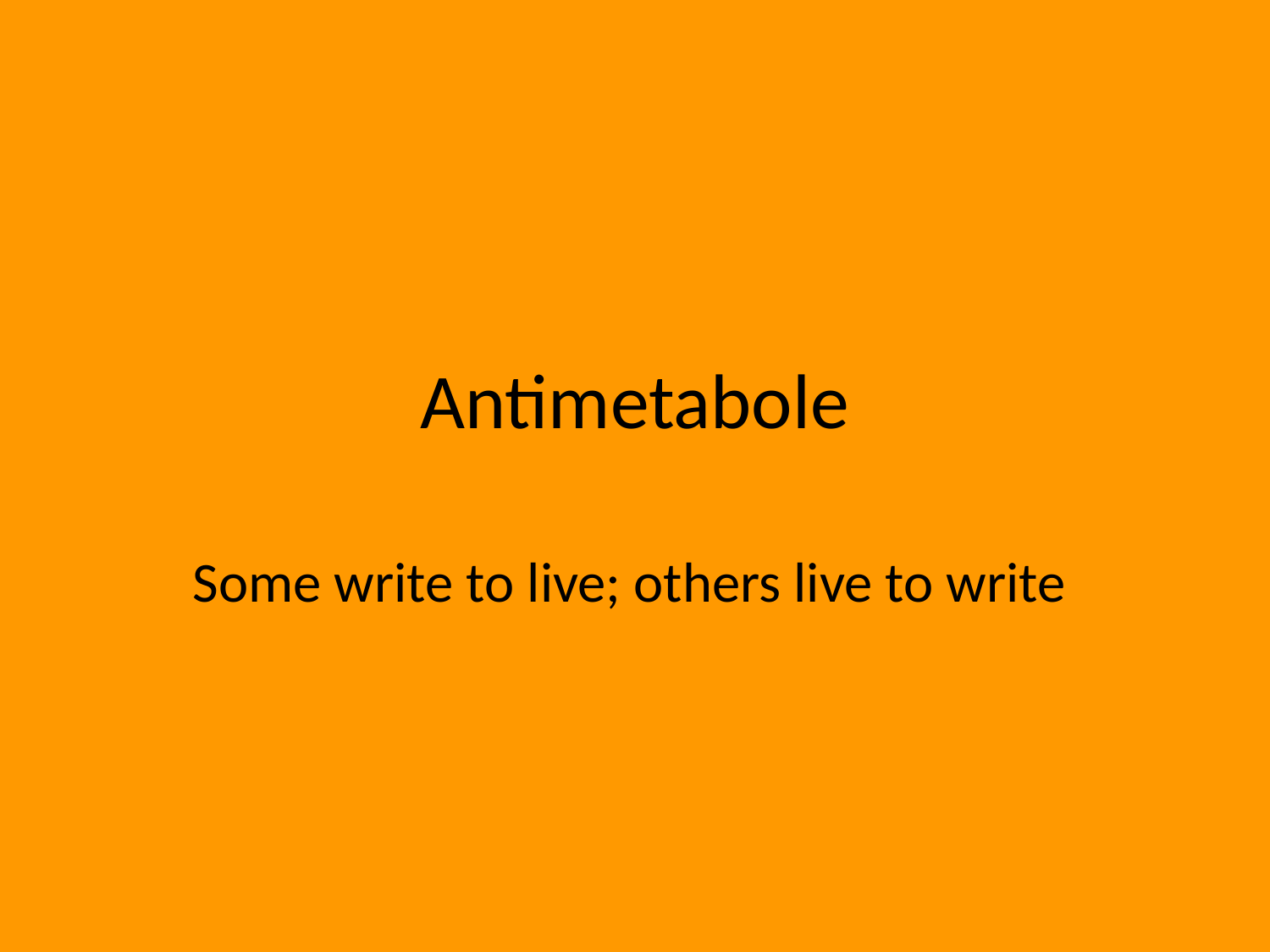

# Antimetabole
Some write to live; others live to write